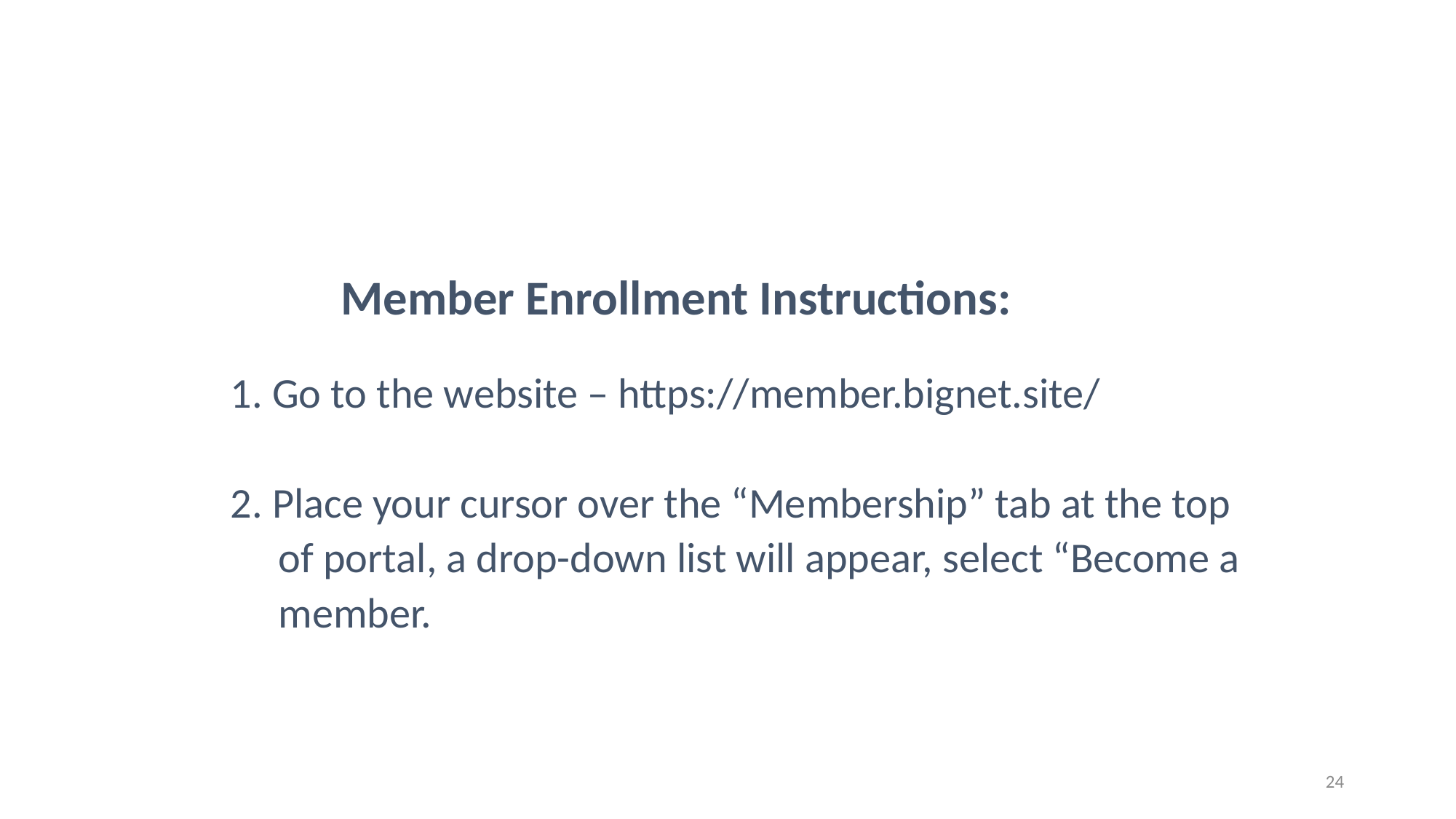

Member Enrollment Instructions:

 1. Go to the website – https://member.bignet.site/

 2. Place your cursor over the “Membership” tab at the top
      of portal, a drop-down list will appear, select “Become a
      member.
24